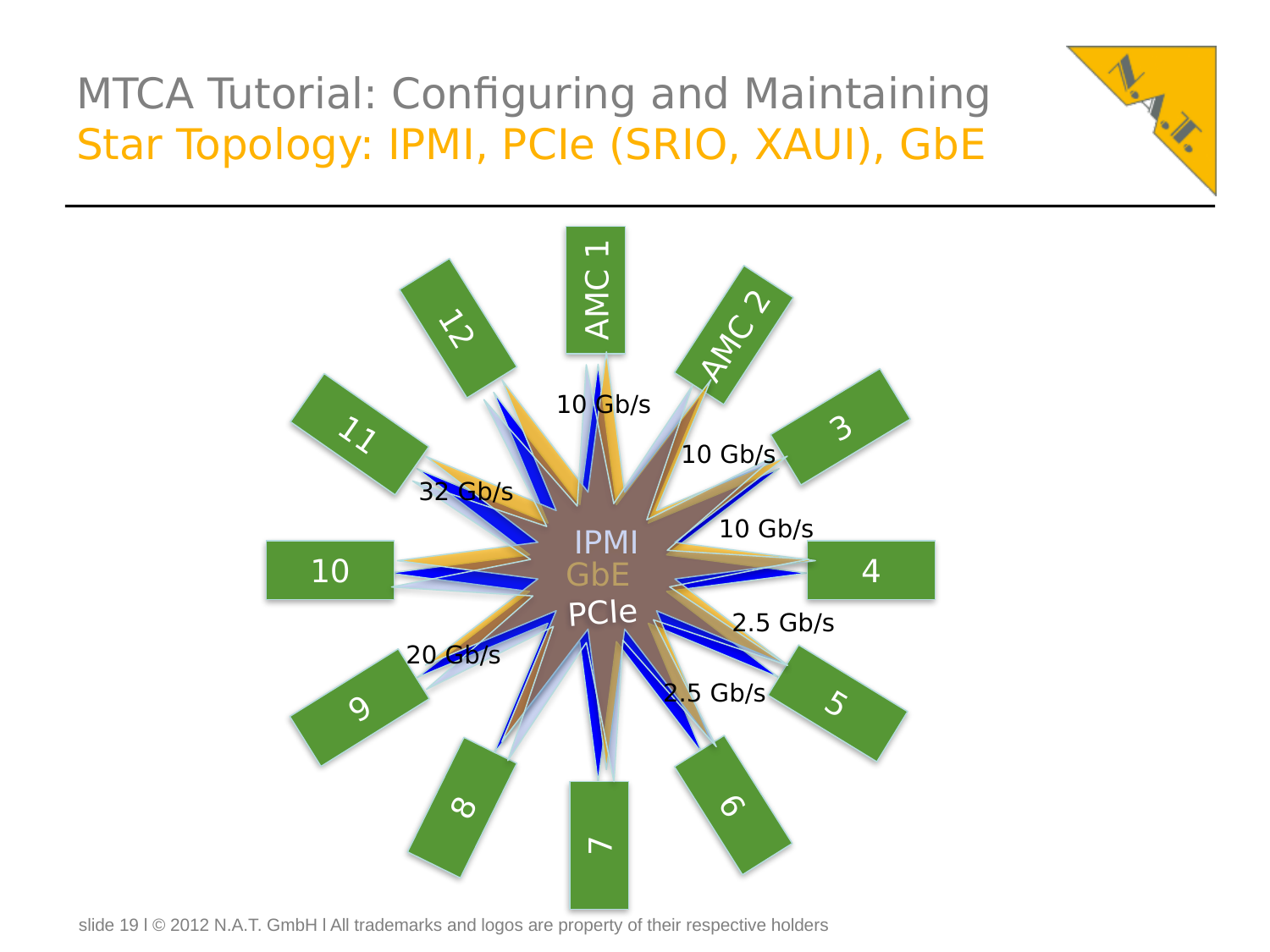

# MTCA Tutorial: Configuring and Maintaining Star Topology: IPMI, PCIe (SRIO, XAUI), GbE
AMC 1
12
AMC 2
IPMI

GbE

PCIe
10 Gb/s
10 Gb/s
32 Gb/s
10 Gb/s
2.5 Gb/s
20 Gb/s
2.5 Gb/s
3
11
10
4
5
9
6
8
7